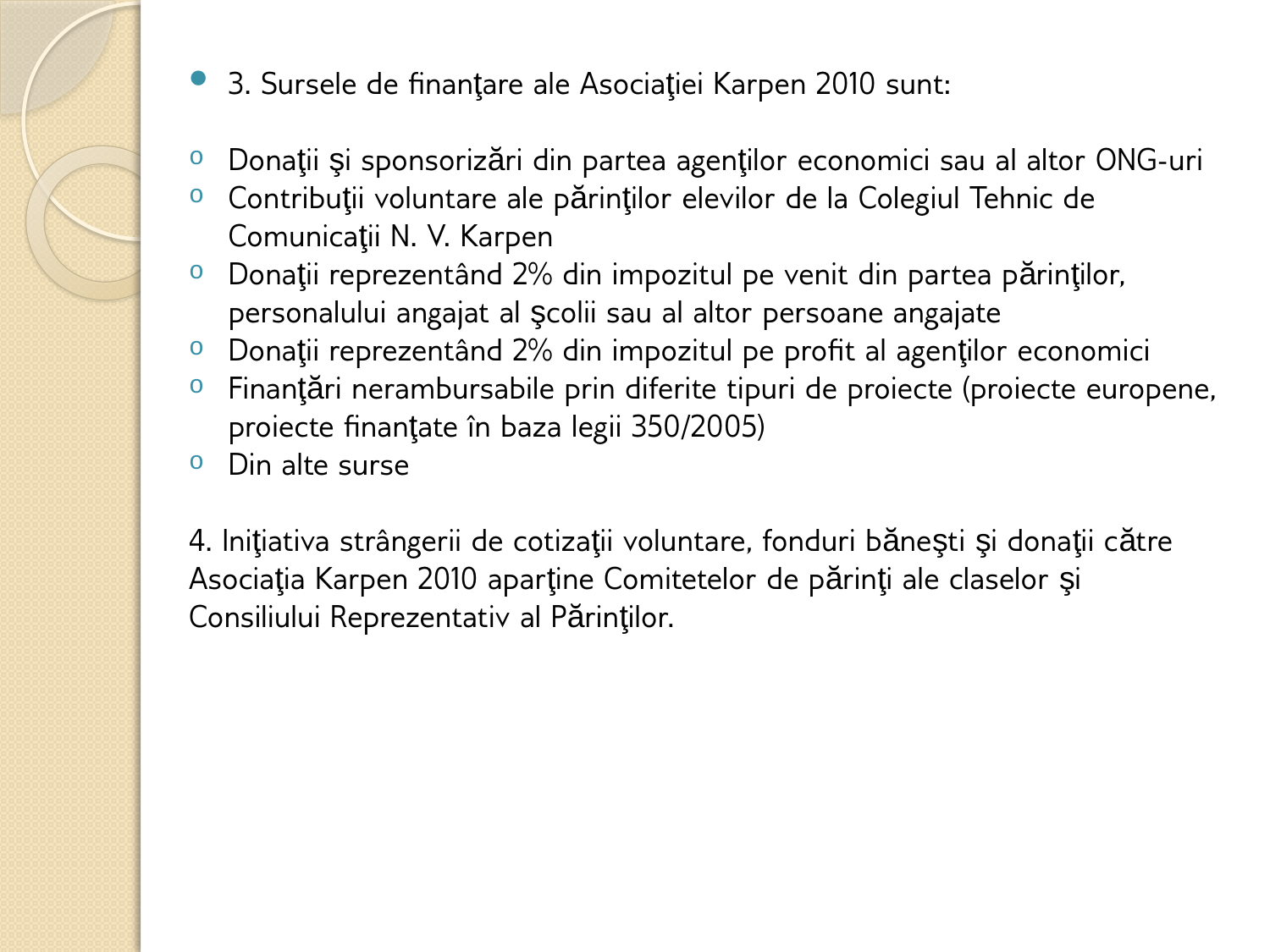

3. Sursele de finanţare ale Asociaţiei Karpen 2010 sunt:

Donaţii şi sponsorizări din partea agenţilor economici sau al altor ONG-uri
Contribuţii voluntare ale părinţilor elevilor de la Colegiul Tehnic de Comunicaţii N. V. Karpen
Donaţii reprezentând 2% din impozitul pe venit din partea părinţilor, personalului angajat al şcolii sau al altor persoane angajate
Donaţii reprezentând 2% din impozitul pe profit al agenţilor economici
Finanţări nerambursabile prin diferite tipuri de proiecte (proiecte europene, proiecte finanţate în baza legii 350/2005)
Din alte surse

4. Iniţiativa strângerii de cotizaţii voluntare, fonduri băneşti şi donaţii către Asociaţia Karpen 2010 aparţine Comitetelor de părinţi ale claselor şi Consiliului Reprezentativ al Părinţilor.